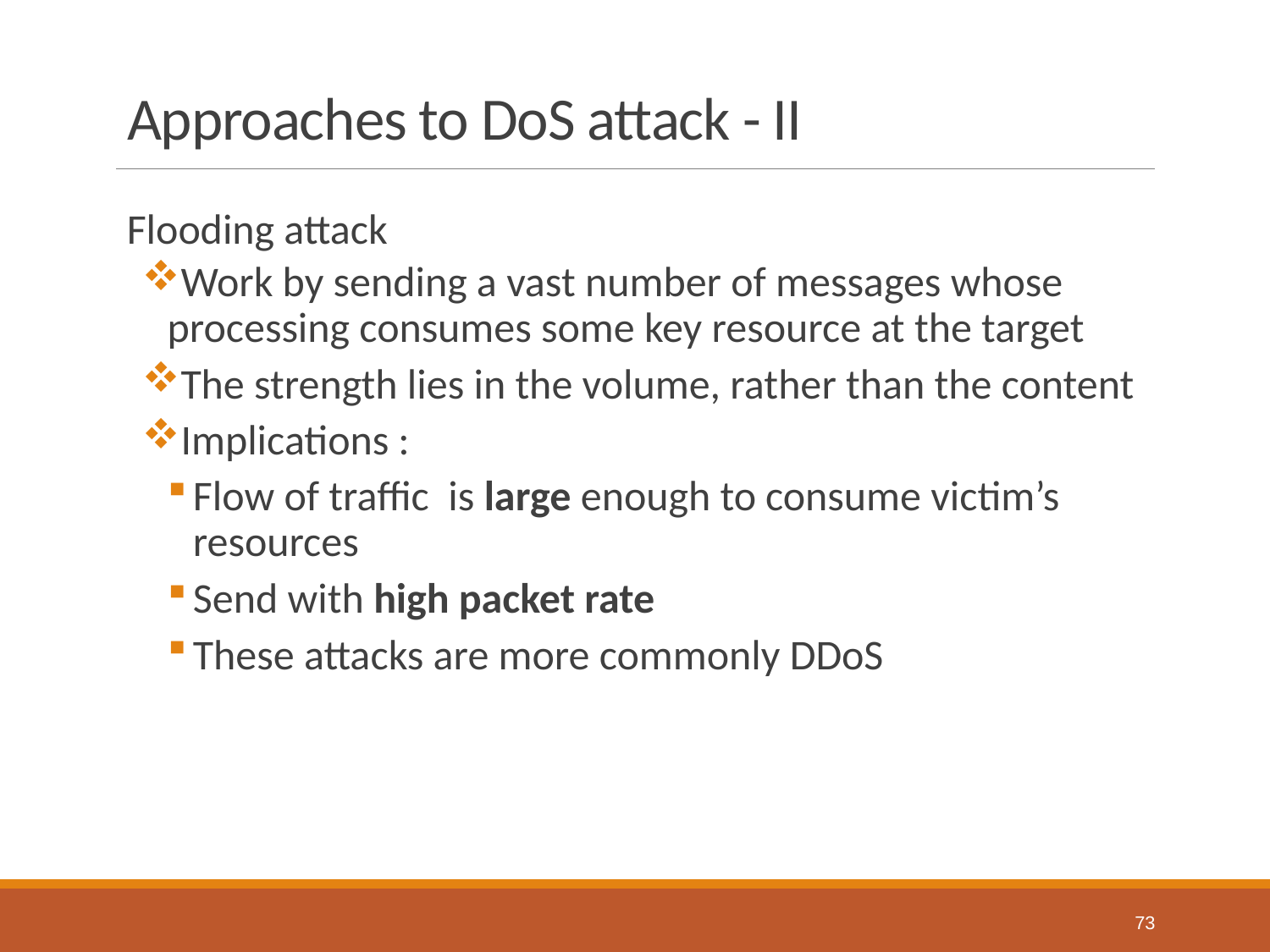

# Approaches to DoS attack - II
Flooding attack
Work by sending a vast number of messages whose processing consumes some key resource at the target
The strength lies in the volume, rather than the content
Implications :
Flow of traffic  is large enough to consume victim’s resources
Send with high packet rate
These attacks are more commonly DDoS
73